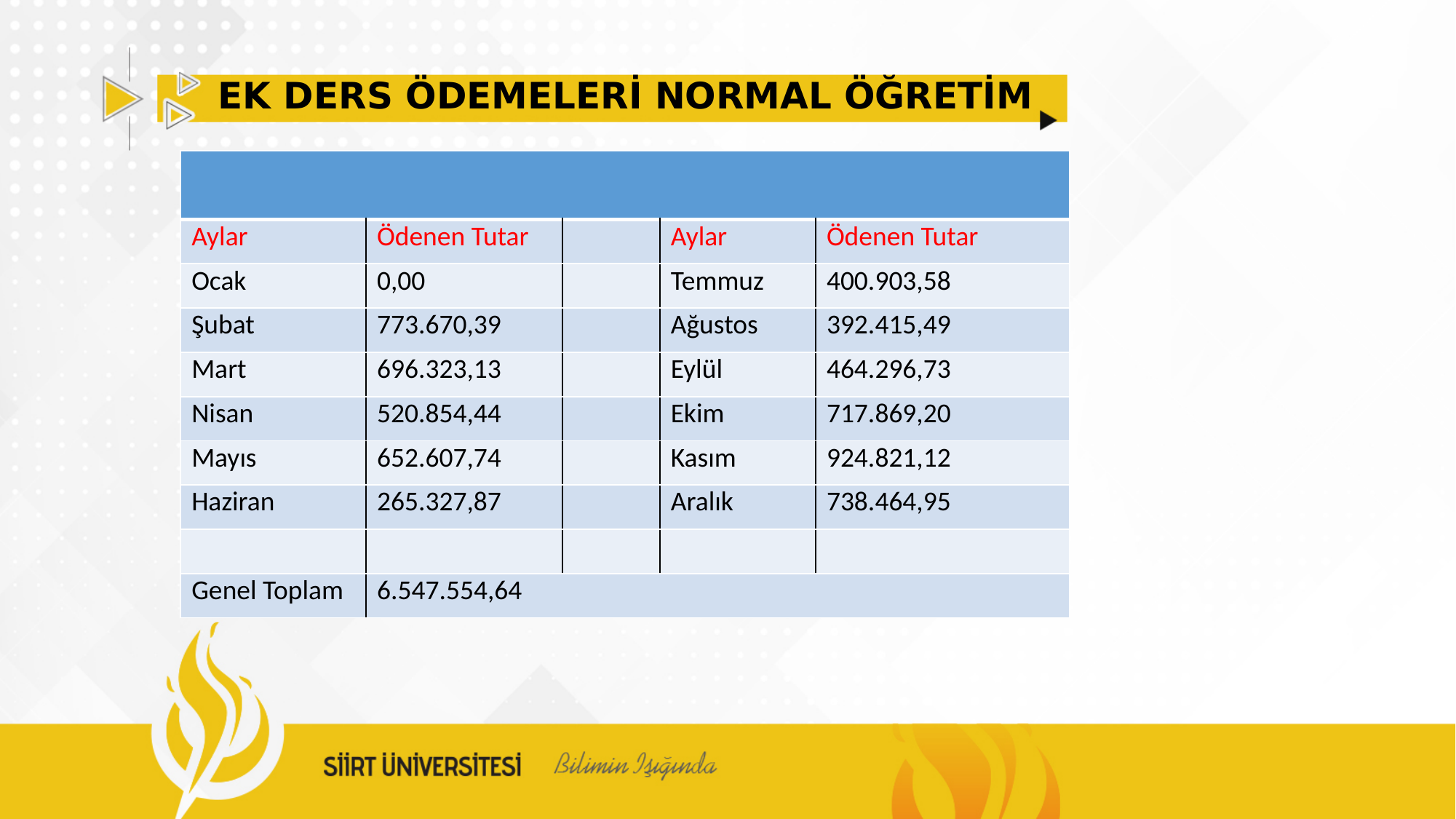

# EK DERS ÖDEMELERİ NORMAL ÖĞRETİM
|  |  |  |  |  |
| --- | --- | --- | --- | --- |
| Aylar | Ödenen Tutar |  | Aylar | Ödenen Tutar |
| Ocak | 0,00 |  | Temmuz | 400.903,58 |
| Şubat | 773.670,39 |  | Ağustos | 392.415,49 |
| Mart | 696.323,13 |  | Eylül | 464.296,73 |
| Nisan | 520.854,44 |  | Ekim | 717.869,20 |
| Mayıs | 652.607,74 |  | Kasım | 924.821,12 |
| Haziran | 265.327,87 |  | Aralık | 738.464,95 |
|  |  |  |  |  |
| Genel Toplam | 6.547.554,64 |  |  |  |